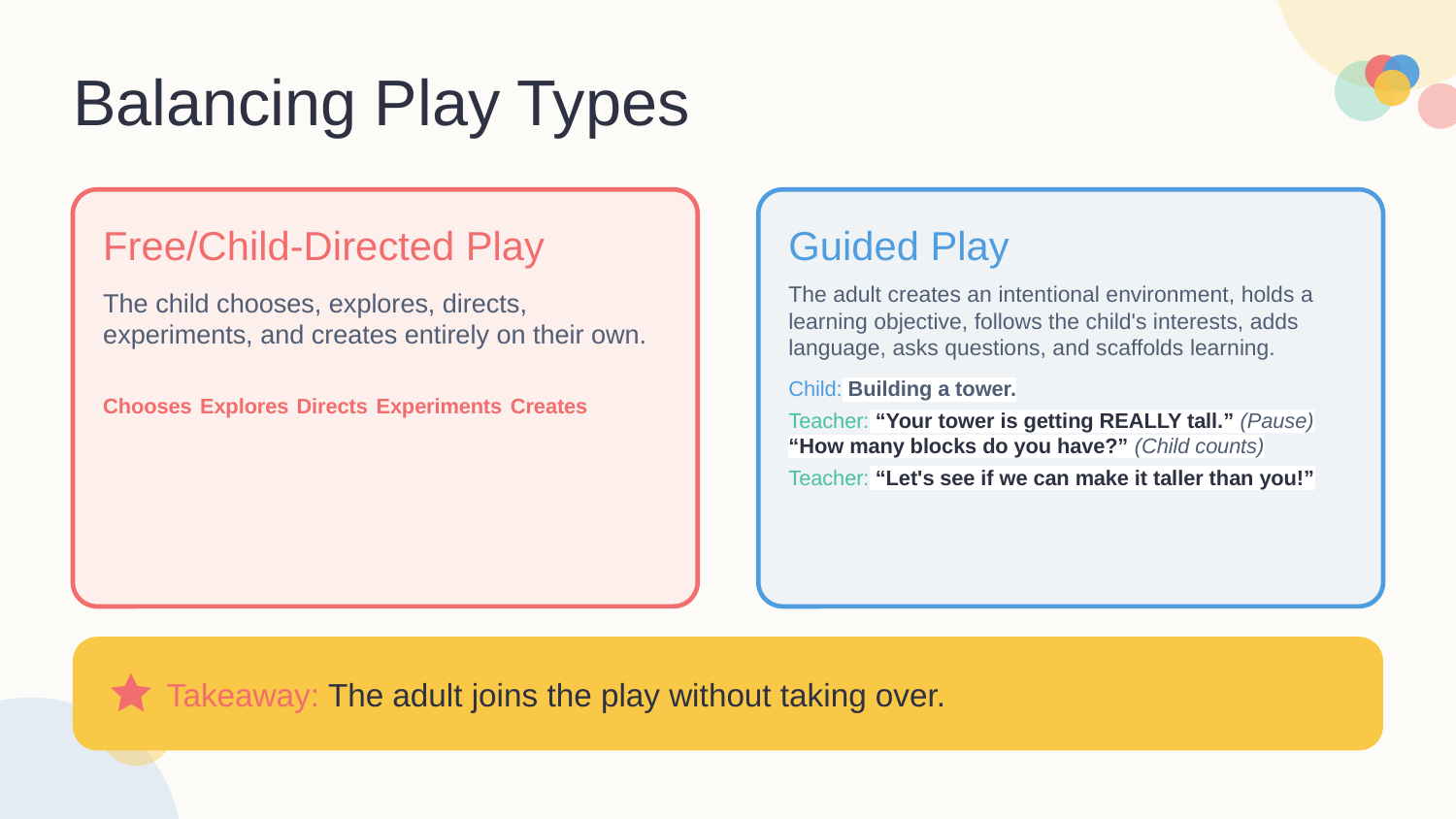

Balancing Play Types

Free/Child-Directed Play
The child chooses, explores, directs, experiments, and creates entirely on their own.
Chooses Explores Directs Experiments Creates

Guided Play
The adult creates an intentional environment, holds a learning objective, follows the child's interests, adds language, asks questions, and scaffolds learning.
Child: Building a tower.
Teacher: “Your tower is getting REALLY tall.” (Pause) “How many blocks do you have?” (Child counts)
Teacher: “Let's see if we can make it taller than you!”

Takeaway: The adult joins the play without taking over.